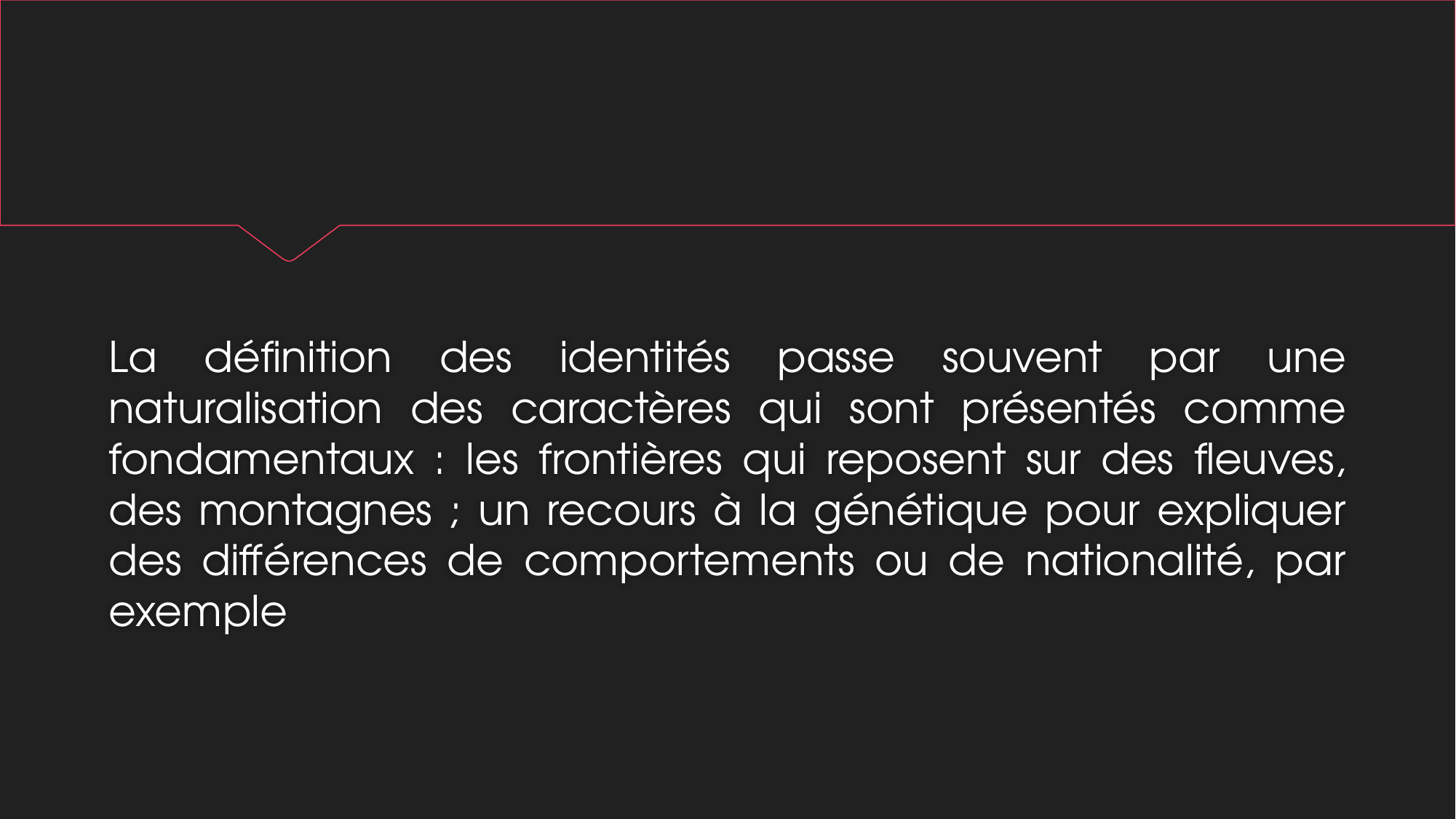

#
La définition des identités passe souvent par une naturalisation des caractères qui sont présentés comme fondamentaux : les frontières qui reposent sur des fleuves, des montagnes ; un recours à la génétique pour expliquer des différences de comportements ou de nationalité, par exemple